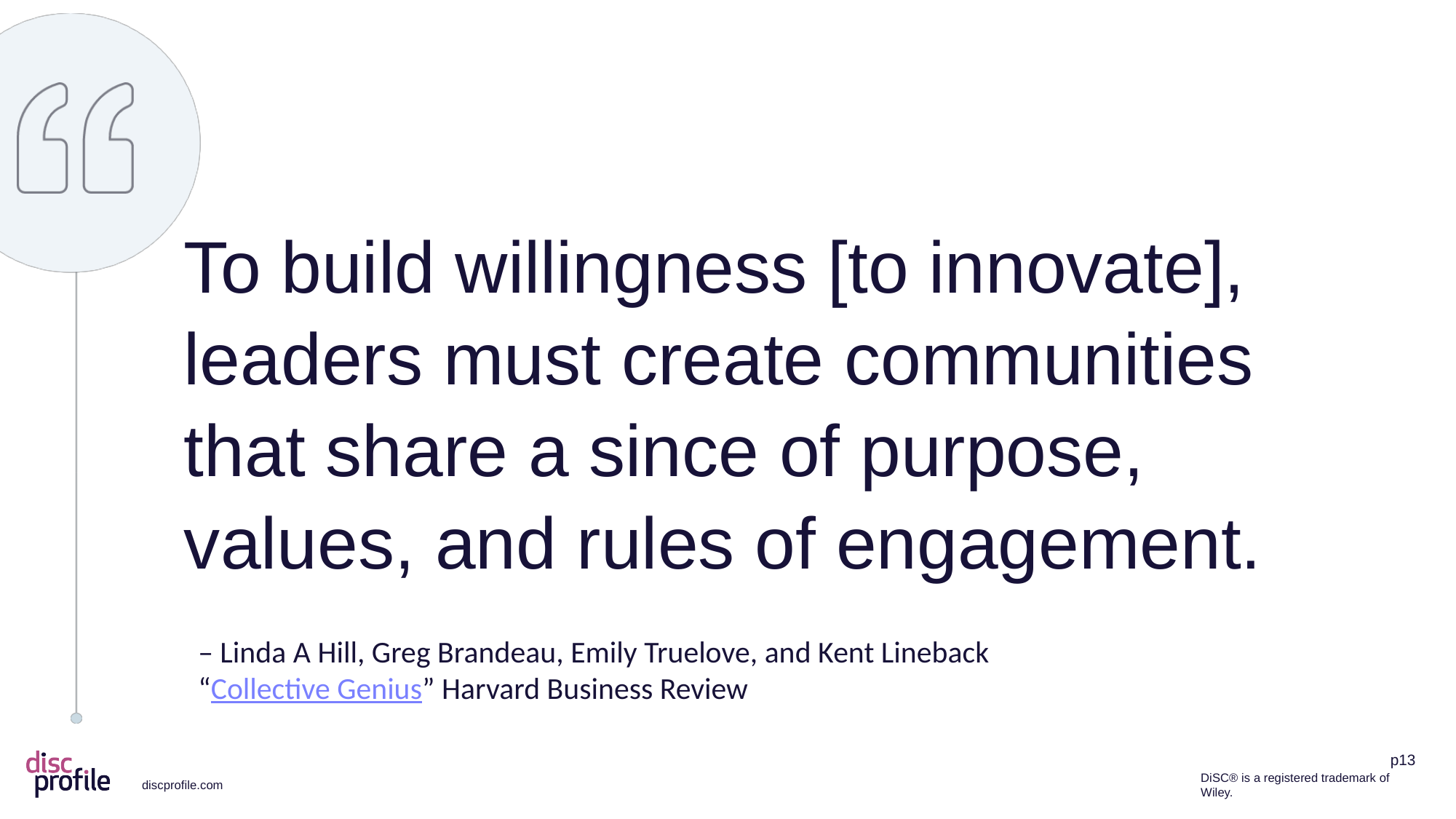

To build willingness [to innovate], leaders must create communities that share a since of purpose, values, and rules of engagement.
– Linda A Hill, Greg Brandeau, Emily Truelove, and Kent Lineback
“Collective Genius” Harvard Business Review